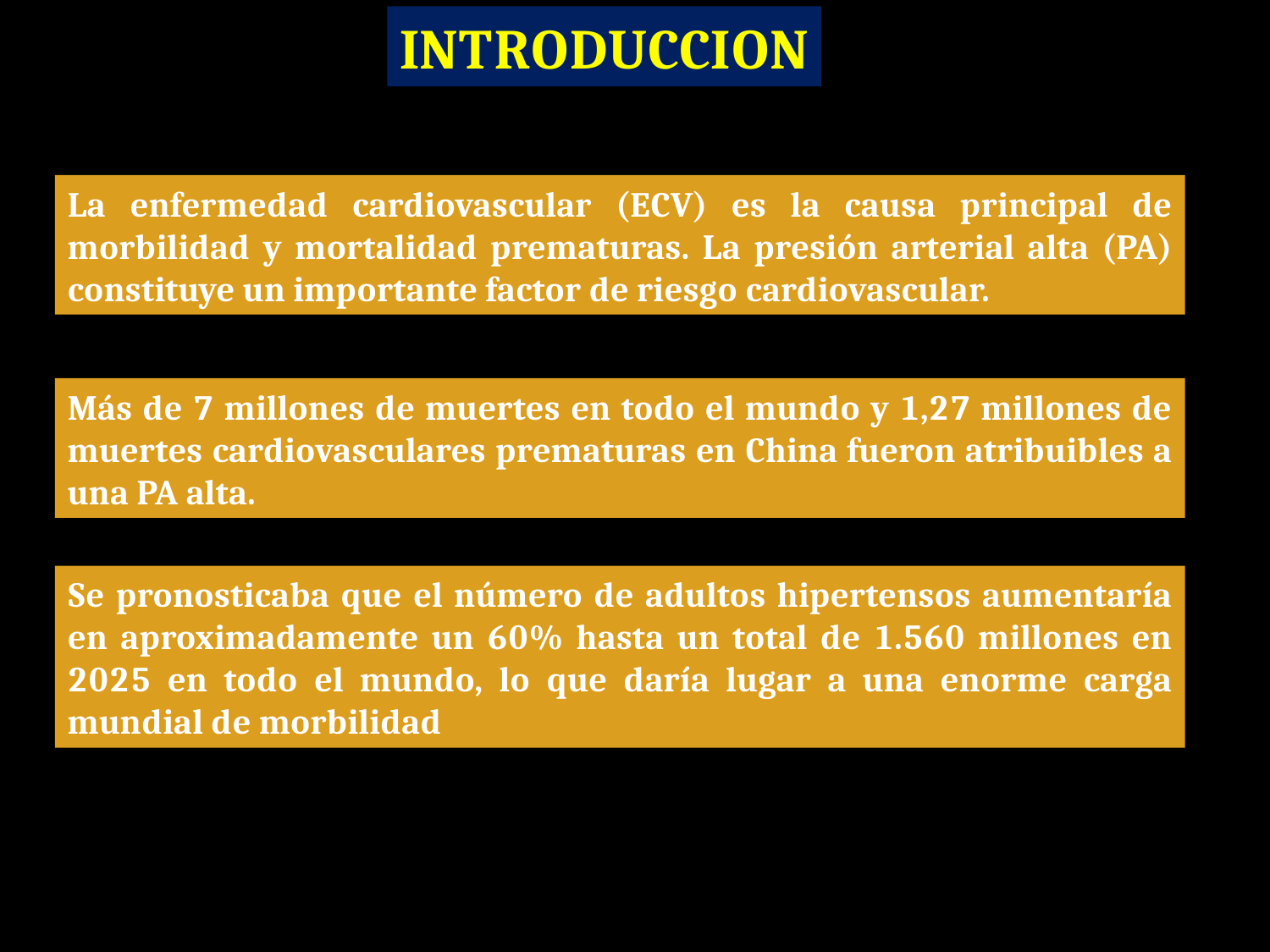

INTRODUCCION
La enfermedad cardiovascular (ECV) es la causa principal de morbilidad y mortalidad prematuras. La presión arterial alta (PA) constituye un importante factor de riesgo cardiovascular.
Más de 7 millones de muertes en todo el mundo y 1,27 millones de muertes cardiovasculares prematuras en China fueron atribuibles a una PA alta.
Se pronosticaba que el número de adultos hipertensos aumentaría en aproximadamente un 60% hasta un total de 1.560 millones en 2025 en todo el mundo, lo que daría lugar a una enorme carga mundial de morbilidad